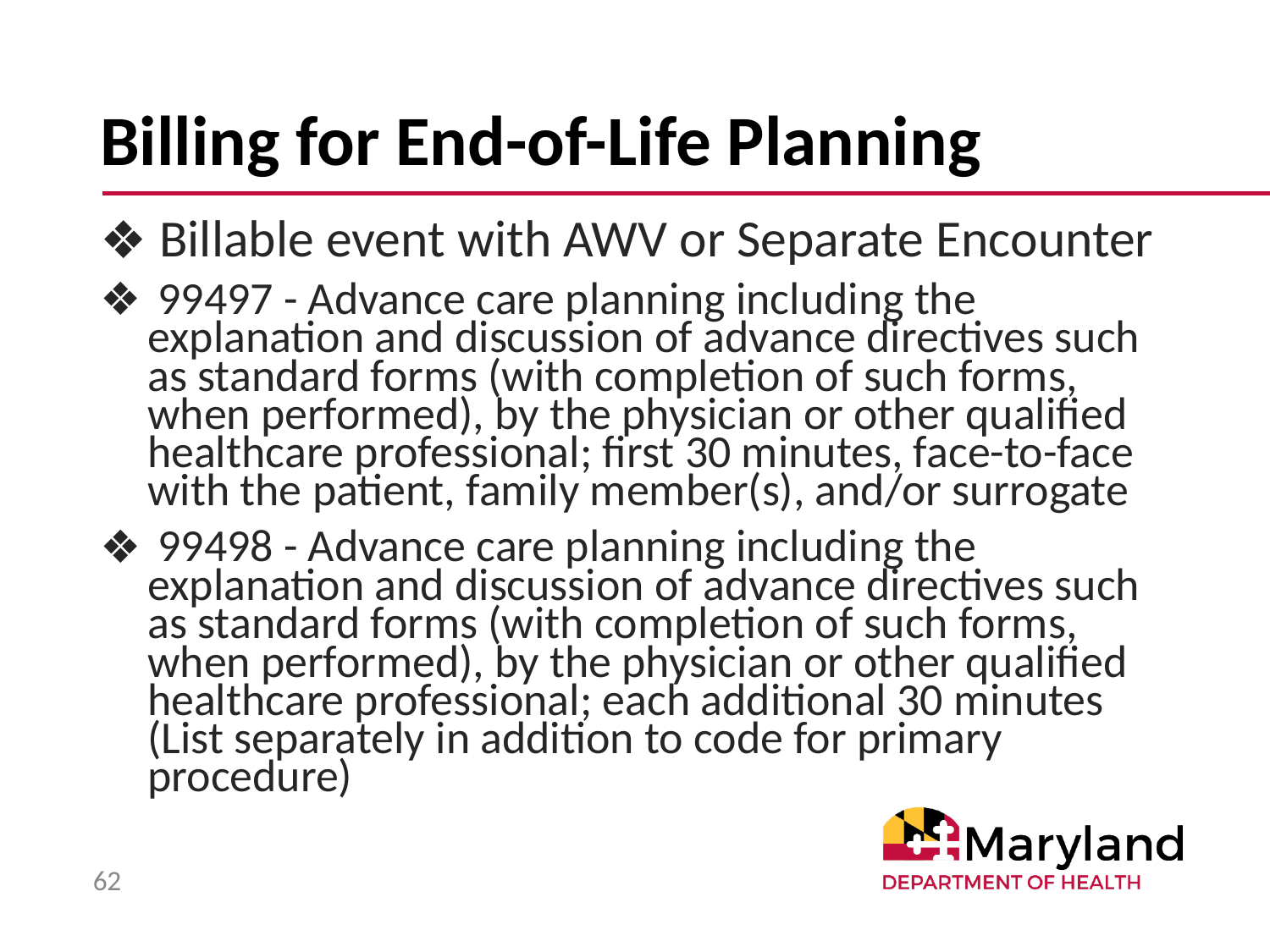

# Billing for End-of-Life Planning
 Billable event with AWV or Separate Encounter
 99497 - Advance care planning including the explanation and discussion of advance directives such as standard forms (with completion of such forms, when performed), by the physician or other qualified healthcare professional; first 30 minutes, face-to-face with the patient, family member(s), and/or surrogate
 99498 - Advance care planning including the explanation and discussion of advance directives such as standard forms (with completion of such forms, when performed), by the physician or other qualified healthcare professional; each additional 30 minutes (List separately in addition to code for primary procedure)

62